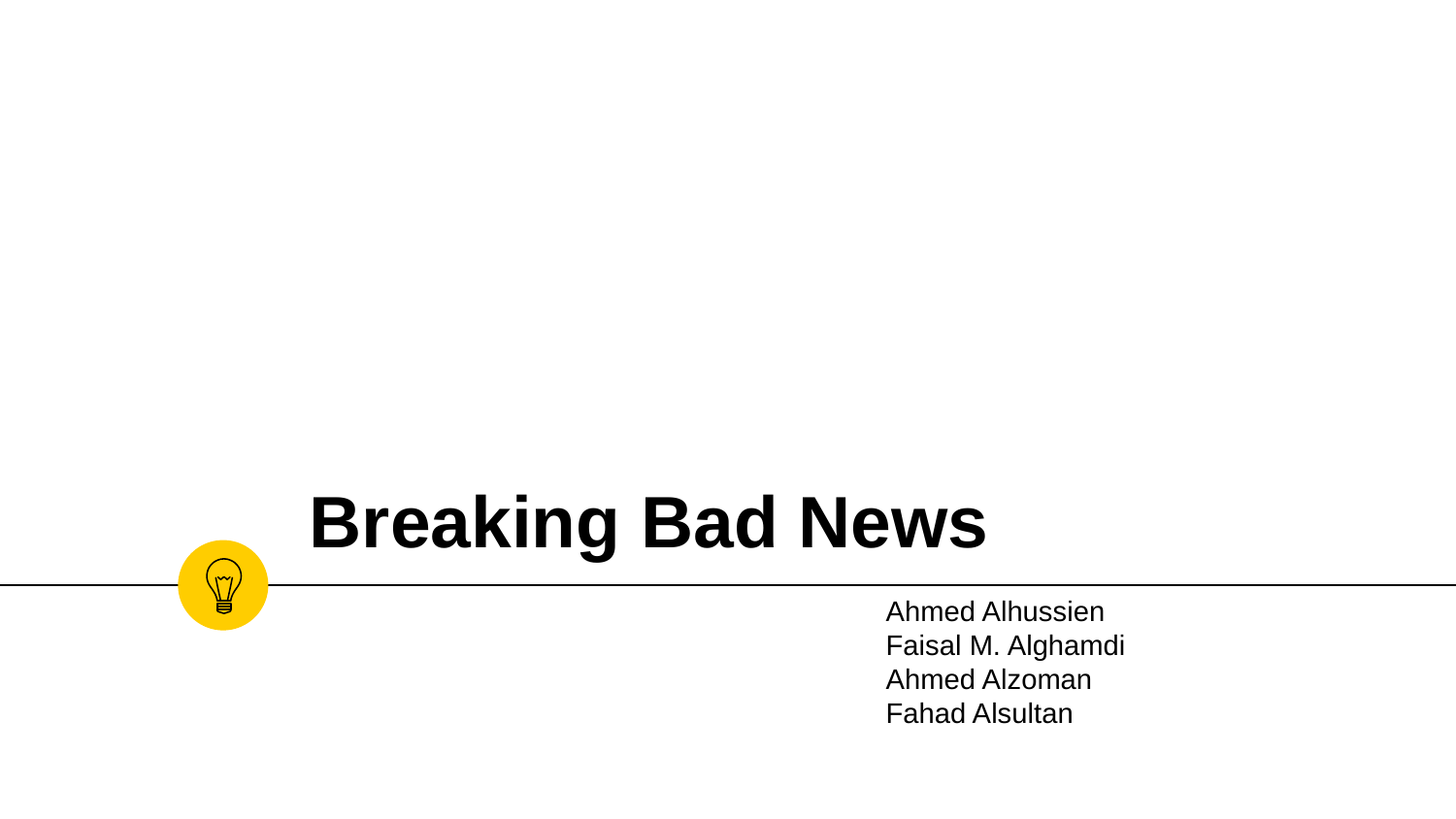

# Breaking Bad News

Ahmed Alhussien
Faisal M. Alghamdi
Ahmed Alzoman
Fahad Alsultan